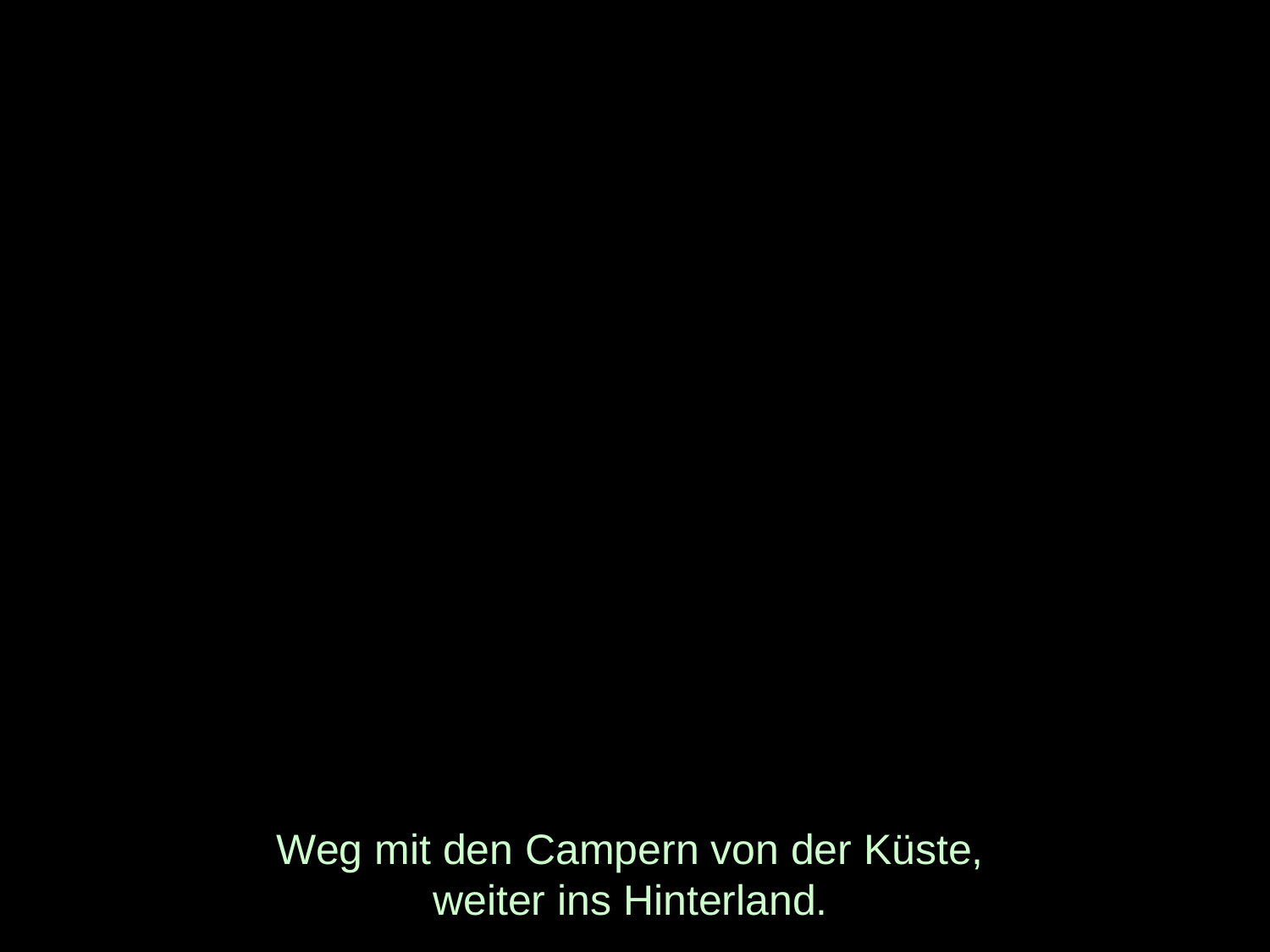

# Weg mit den Campern von der Küste, weiter ins Hinterland.